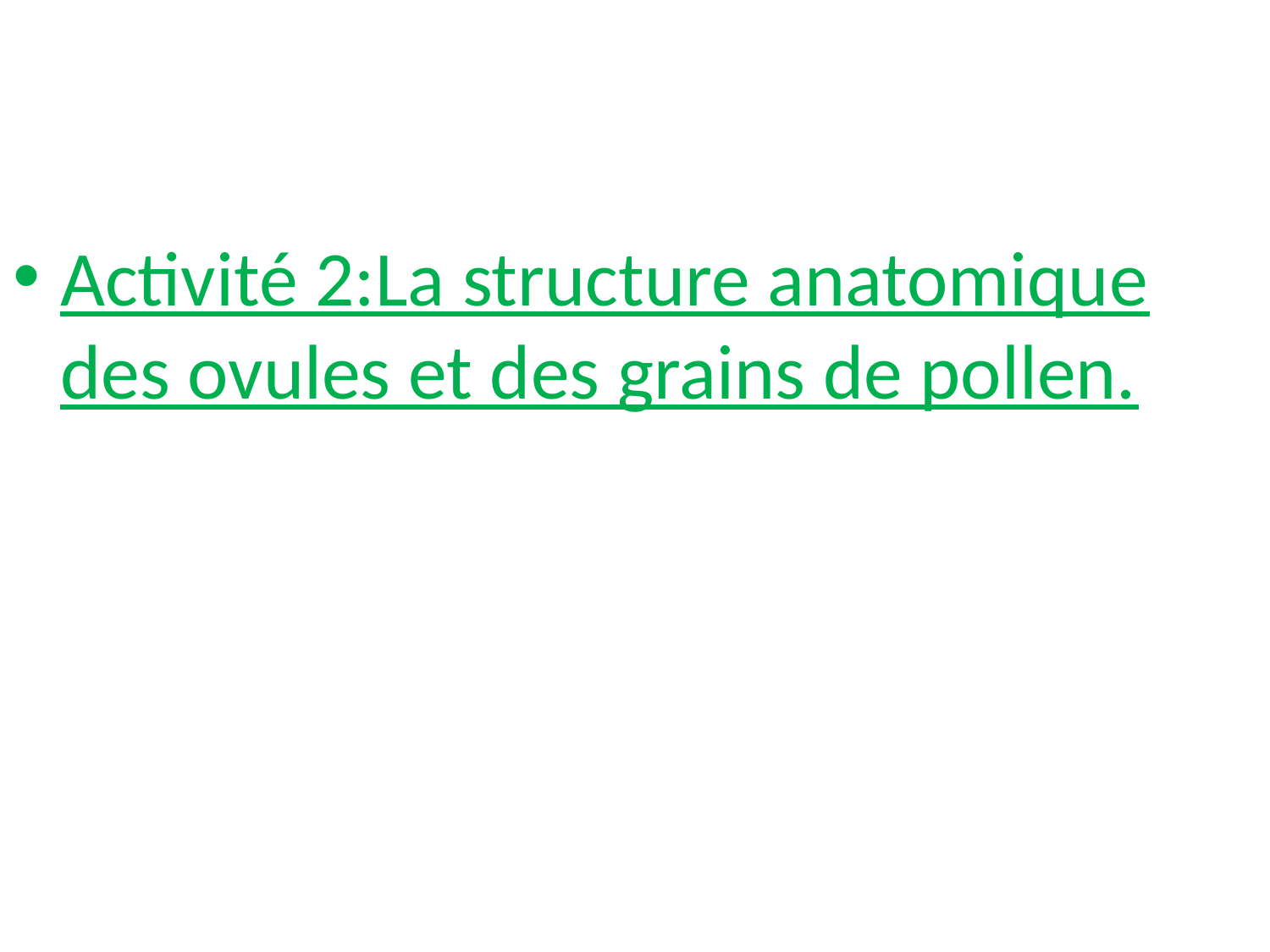

#
Activité 2:La structure anatomique des ovules et des grains de pollen.